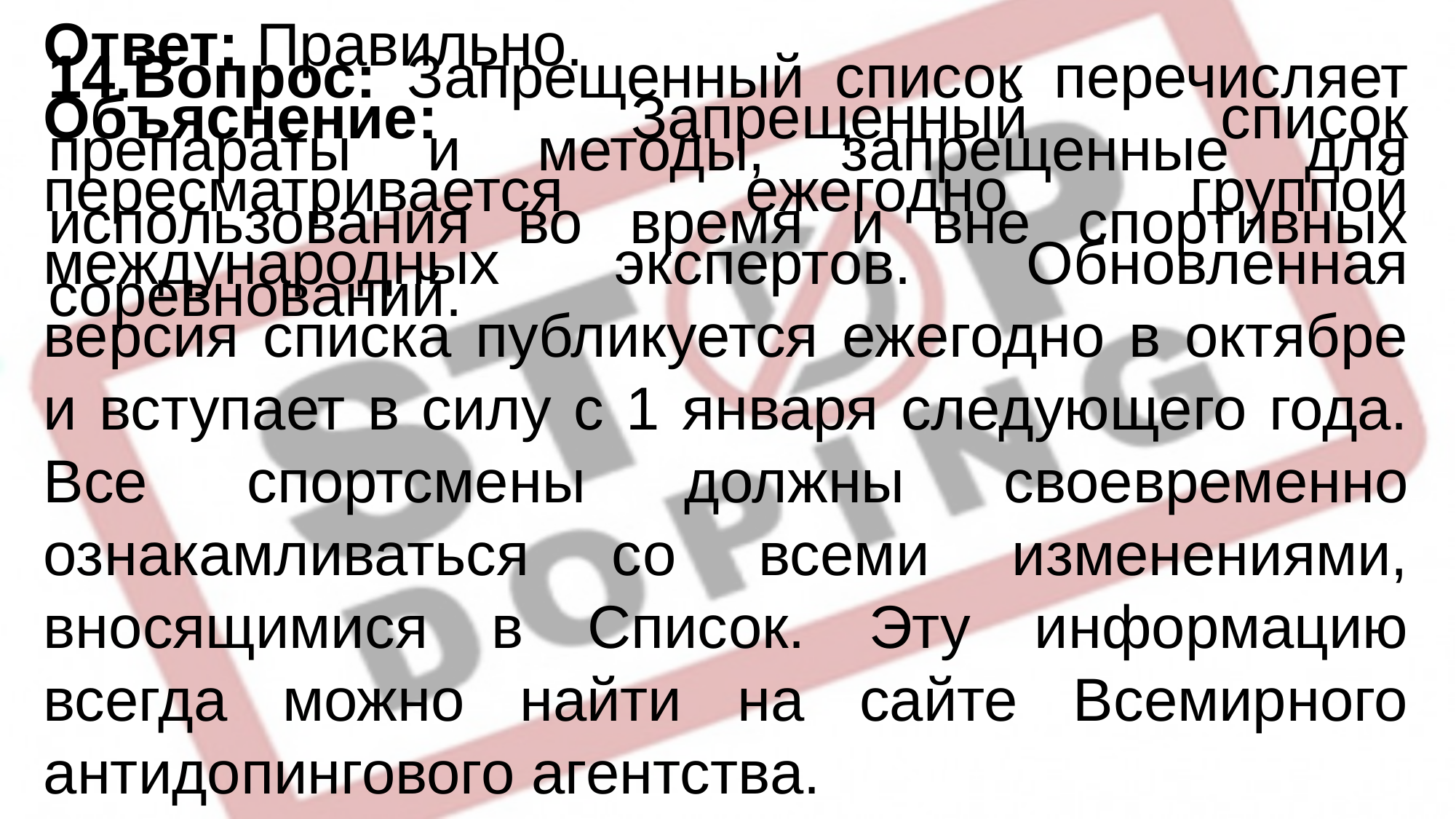

Ответ: Правильно.
Объяснение: Запрещенный список пересматривается ежегодно группой международных экспертов. Обновленная версия списка публикуется ежегодно в октябре и вступает в силу с 1 января следующего года. Все спортсмены должны своевременно ознакамливаться со всеми изменениями, вносящимися в Список. Эту информацию всегда можно найти на сайте Всемирного антидопингового агентства.
14.Вопрос: Запрещенный список перечисляет препараты и методы, запрещенные для использования во время и вне спортивных соревнований.